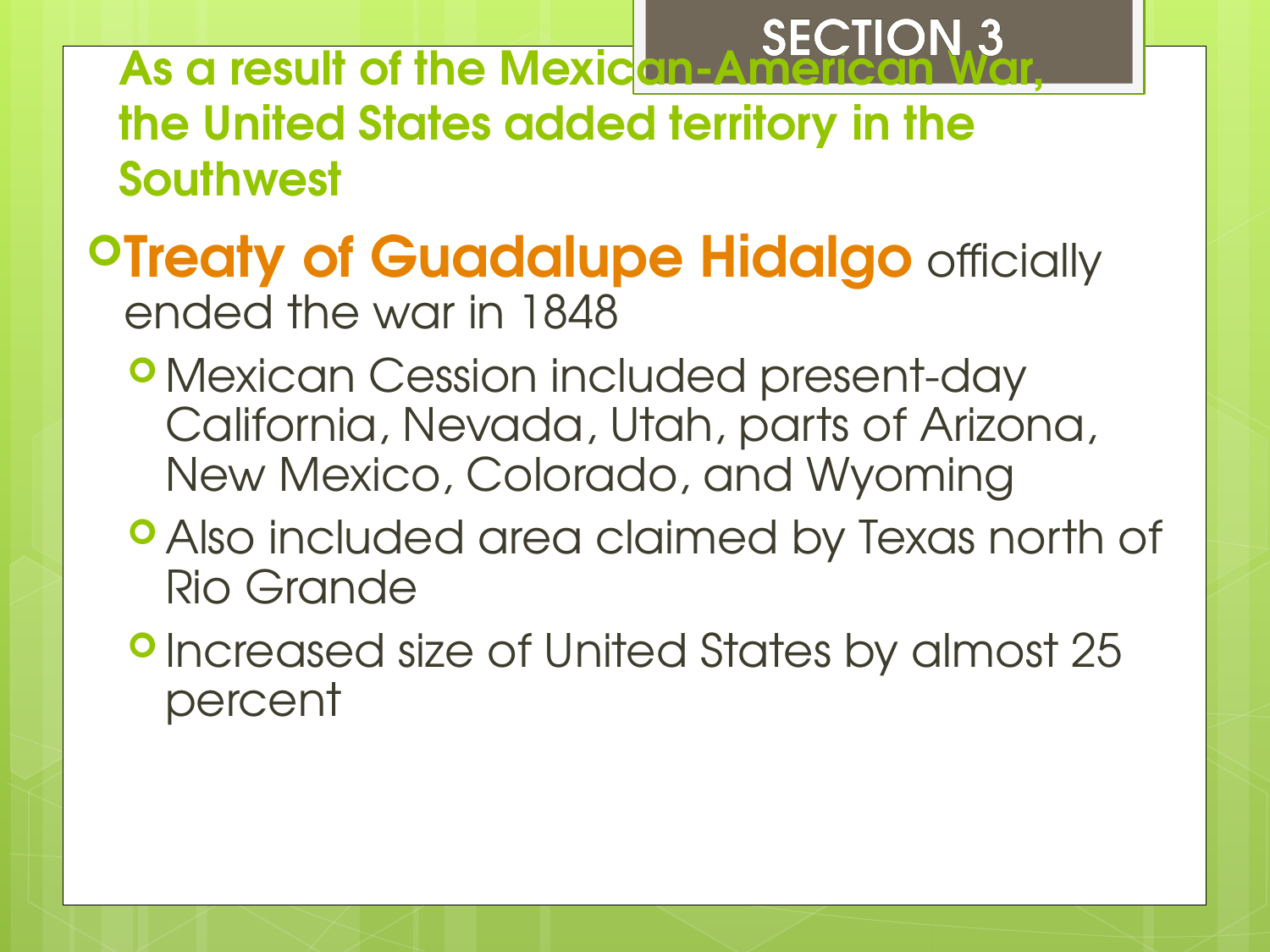

SECTION 3
# As a result of the Mexican-American War, the United States added territory in the Southwest
Treaty of Guadalupe Hidalgo officially ended the war in 1848
Mexican Cession included present-day California, Nevada, Utah, parts of Arizona, New Mexico, Colorado, and Wyoming
Also included area claimed by Texas north of Rio Grande
Increased size of United States by almost 25 percent